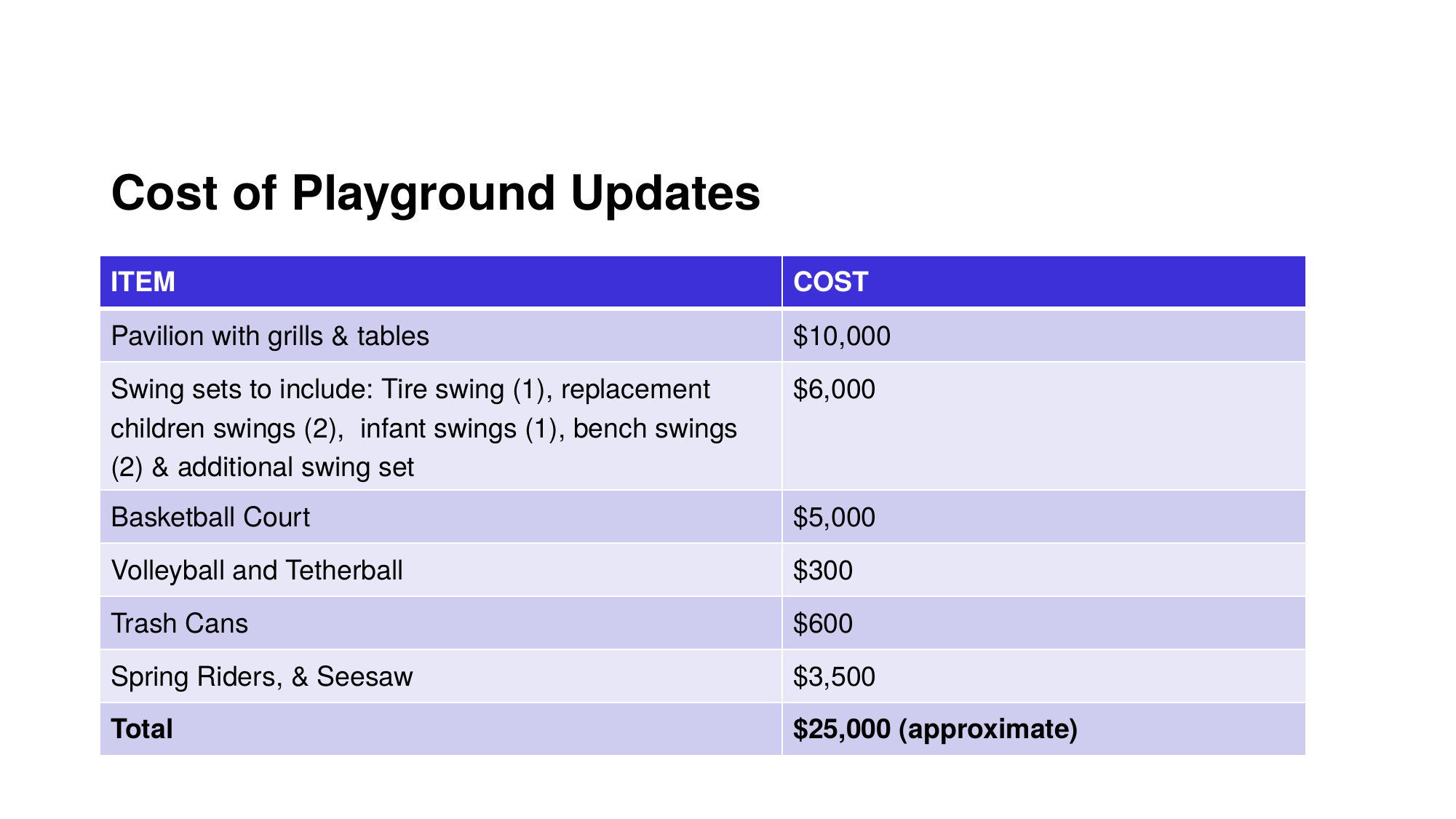

# Cost of Playground Updates
| ITEM | COST |
| --- | --- |
| Pavilion with grills & tables | $10,000 |
| Swing sets to include: Tire swing (1), replacement children swings (2), infant swings (1), bench swings (2) & additional swing set | $6,000 |
| Basketball Court | $5,000 |
| Volleyball and Tetherball | $300 |
| Trash Cans | $600 |
| Spring Riders, & Seesaw | $3,500 |
| Total | $25,000 (approximate) |
|  |  |  |  |  |
| --- | --- | --- | --- | --- |
|  |  |  |  |  |